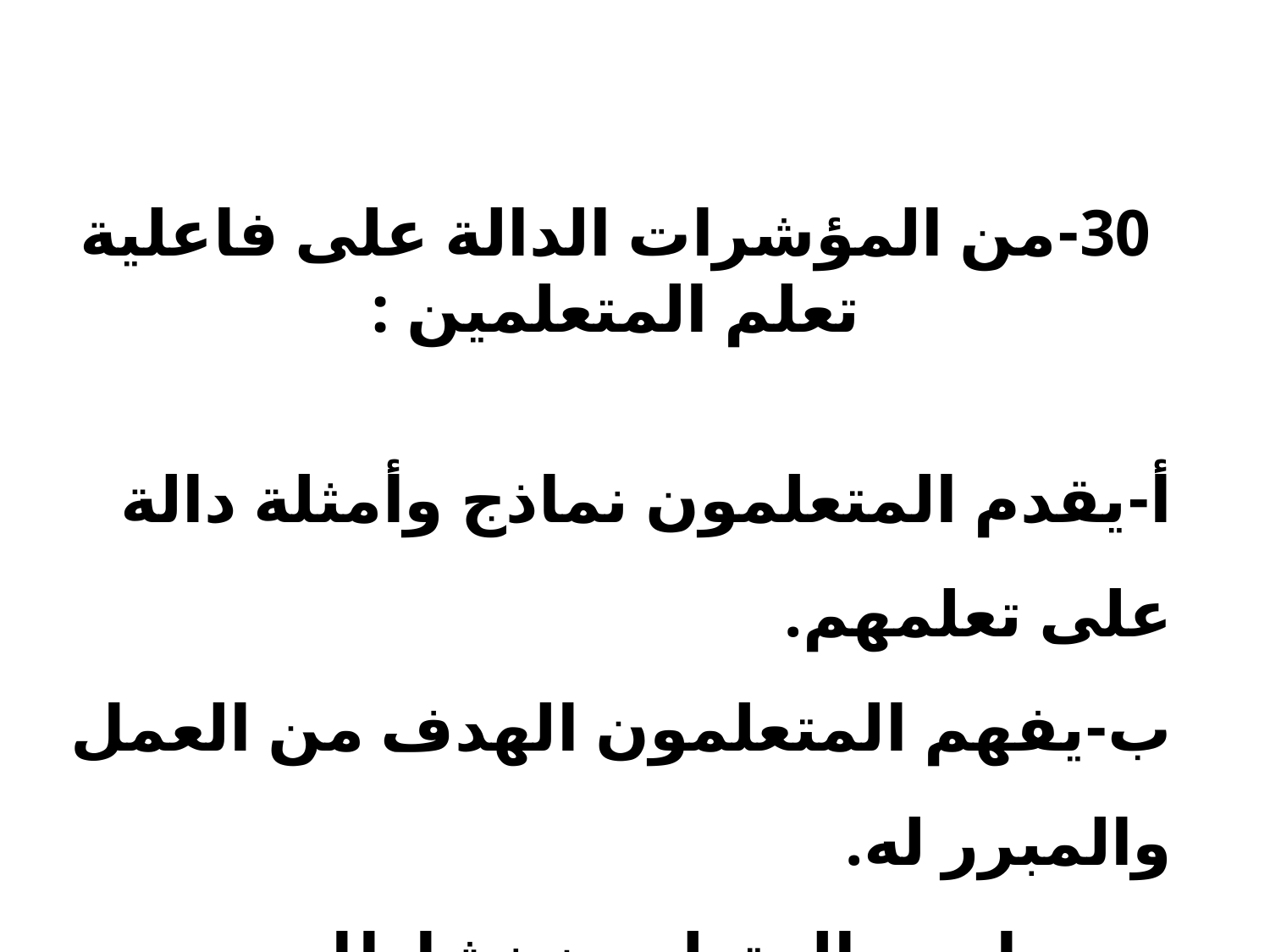

30-	من المؤشرات الدالة على فاعلية تعلم المتعلمين :

أ‌-يقدم المتعلمون نماذج وأمثلة دالة على تعلمهم.
ب‌-يفهم المتعلمون الهدف من العمل والمبرر له.
ج- يمارس المتعلمون نشاطات وخبرات تعلم ثرية، تربطهم ببيئتهم الحياتية.
د- جميع ما سبق.